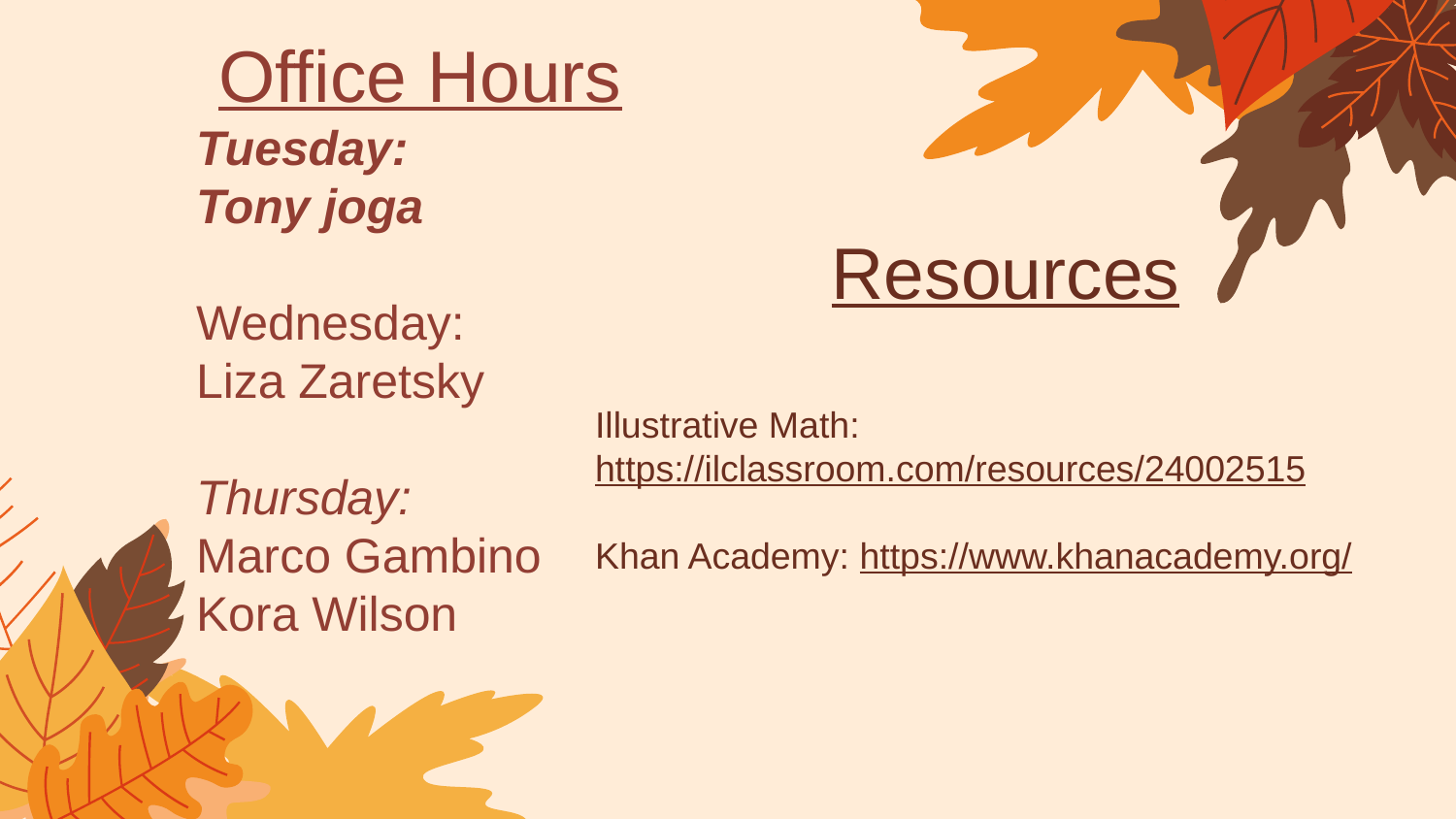

# Office Hours
Tuesday:
Tony joga

Wednesday:
Liza Zaretsky

Thursday:
Marco Gambino
Kora Wilson

Resources

Illustrative Math:  https://ilclassroom.com/resources/24002515

Khan Academy: https://www.khanacademy.org/